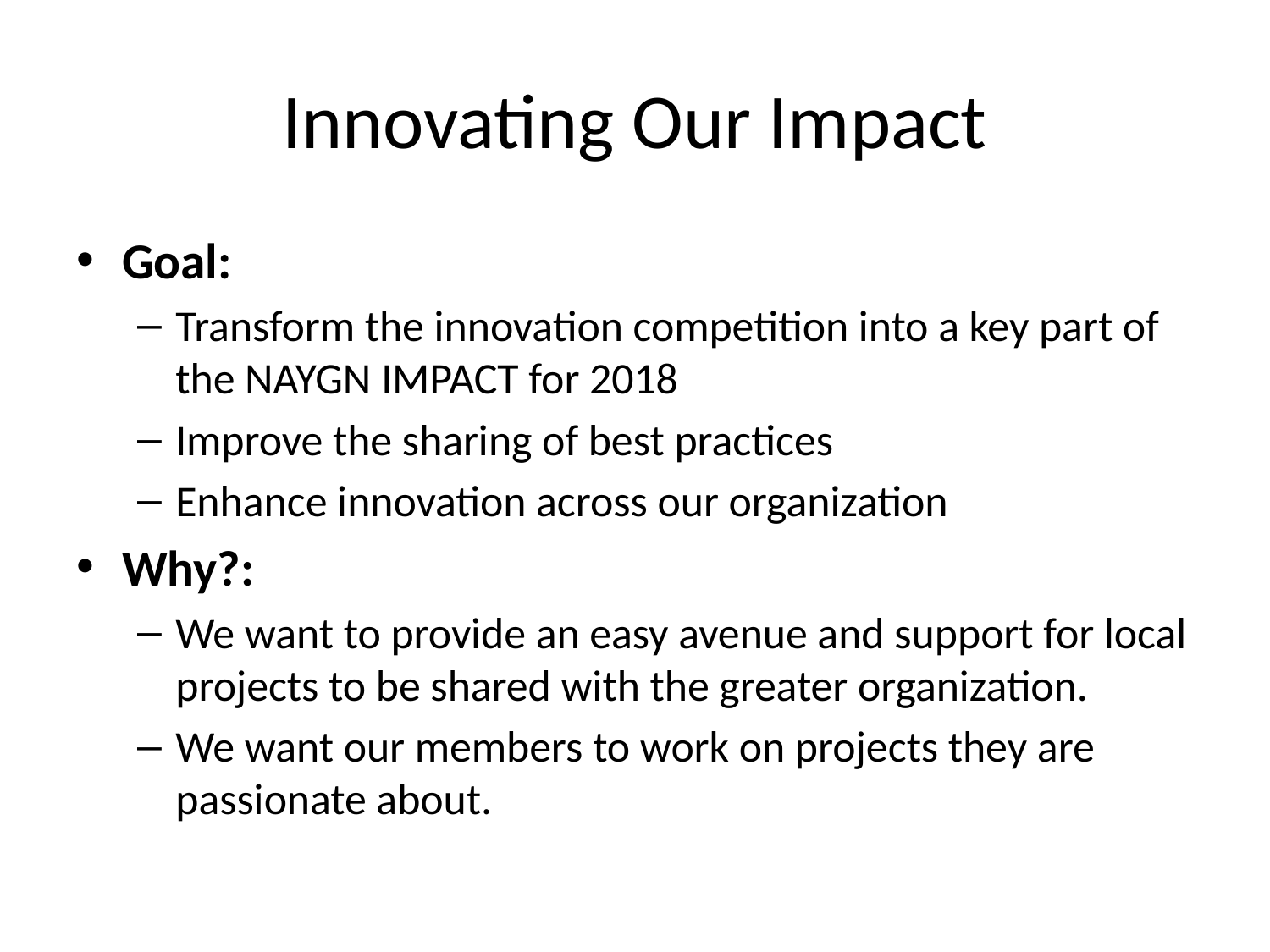

# Innovating Our Impact
Goal:
Transform the innovation competition into a key part of the NAYGN IMPACT for 2018
Improve the sharing of best practices
Enhance innovation across our organization
Why?:
We want to provide an easy avenue and support for local projects to be shared with the greater organization.
We want our members to work on projects they are passionate about.